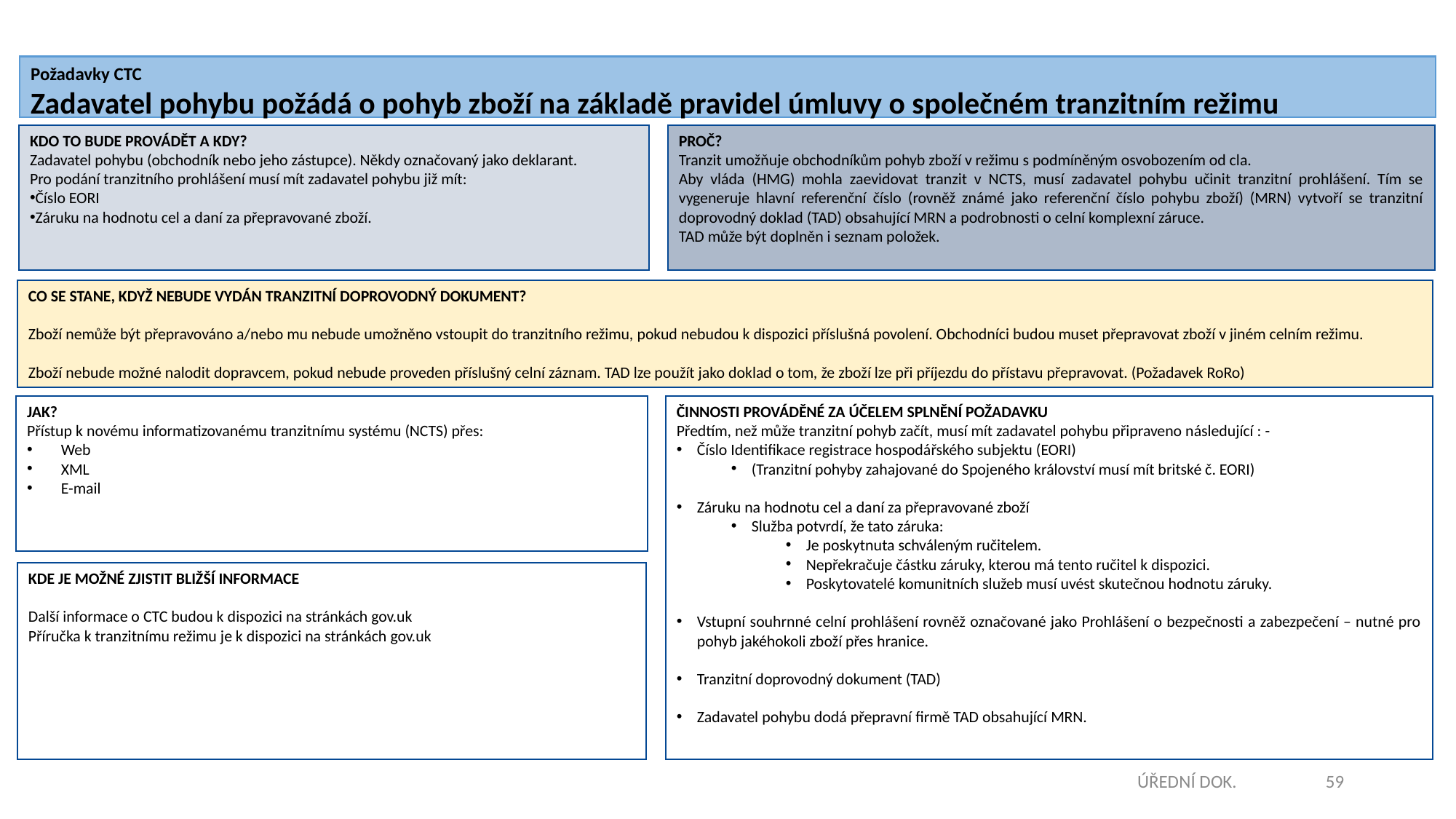

Požadavky CTC
Zadavatel pohybu požádá o pohyb zboží na základě pravidel úmluvy o společném tranzitním režimu
PROČ?
Tranzit umožňuje obchodníkům pohyb zboží v režimu s podmíněným osvobozením od cla.
Aby vláda (HMG) mohla zaevidovat tranzit v NCTS, musí zadavatel pohybu učinit tranzitní prohlášení. Tím se vygeneruje hlavní referenční číslo (rovněž známé jako referenční číslo pohybu zboží) (MRN) vytvoří se tranzitní doprovodný doklad (TAD) obsahující MRN a podrobnosti o celní komplexní záruce.
TAD může být doplněn i seznam položek.

KDO TO BUDE PROVÁDĚT A KDY?
Zadavatel pohybu (obchodník nebo jeho zástupce). Někdy označovaný jako deklarant.
Pro podání tranzitního prohlášení musí mít zadavatel pohybu již mít:
Číslo EORI
Záruku na hodnotu cel a daní za přepravované zboží.

CO SE STANE, KDYŽ NEBUDE VYDÁN TRANZITNÍ DOPROVODNÝ DOKUMENT?

Zboží nemůže být přepravováno a/nebo mu nebude umožněno vstoupit do tranzitního režimu, pokud nebudou k dispozici příslušná povolení. Obchodníci budou muset přepravovat zboží v jiném celním režimu.

Zboží nebude možné nalodit dopravcem, pokud nebude proveden příslušný celní záznam. TAD lze použít jako doklad o tom, že zboží lze při příjezdu do přístavu přepravovat. (Požadavek RoRo)
JAK?
Přístup k novému informatizovanému tranzitnímu systému (NCTS) přes:
Web
XML
E-mail

ČINNOSTI PROVÁDĚNÉ ZA ÚČELEM SPLNĚNÍ POŽADAVKU
Předtím, než může tranzitní pohyb začít, musí mít zadavatel pohybu připraveno následující : -
Číslo Identifikace registrace hospodářského subjektu (EORI)
(Tranzitní pohyby zahajované do Spojeného království musí mít britské č. EORI)

Záruku na hodnotu cel a daní za přepravované zboží
Služba potvrdí, že tato záruka:
Je poskytnuta schváleným ručitelem.
Nepřekračuje částku záruky, kterou má tento ručitel k dispozici.
Poskytovatelé komunitních služeb musí uvést skutečnou hodnotu záruky.

Vstupní souhrnné celní prohlášení rovněž označované jako Prohlášení o bezpečnosti a zabezpečení – nutné pro pohyb jakéhokoli zboží přes hranice.

Tranzitní doprovodný dokument (TAD)

Zadavatel pohybu dodá přepravní firmě TAD obsahující MRN.

KDE JE MOŽNÉ ZJISTIT BLIŽŠÍ INFORMACE

Další informace o CTC budou k dispozici na stránkách gov.uk
Příručka k tranzitnímu režimu je k dispozici na stránkách gov.uk
ÚŘEDNÍ DOK.
59